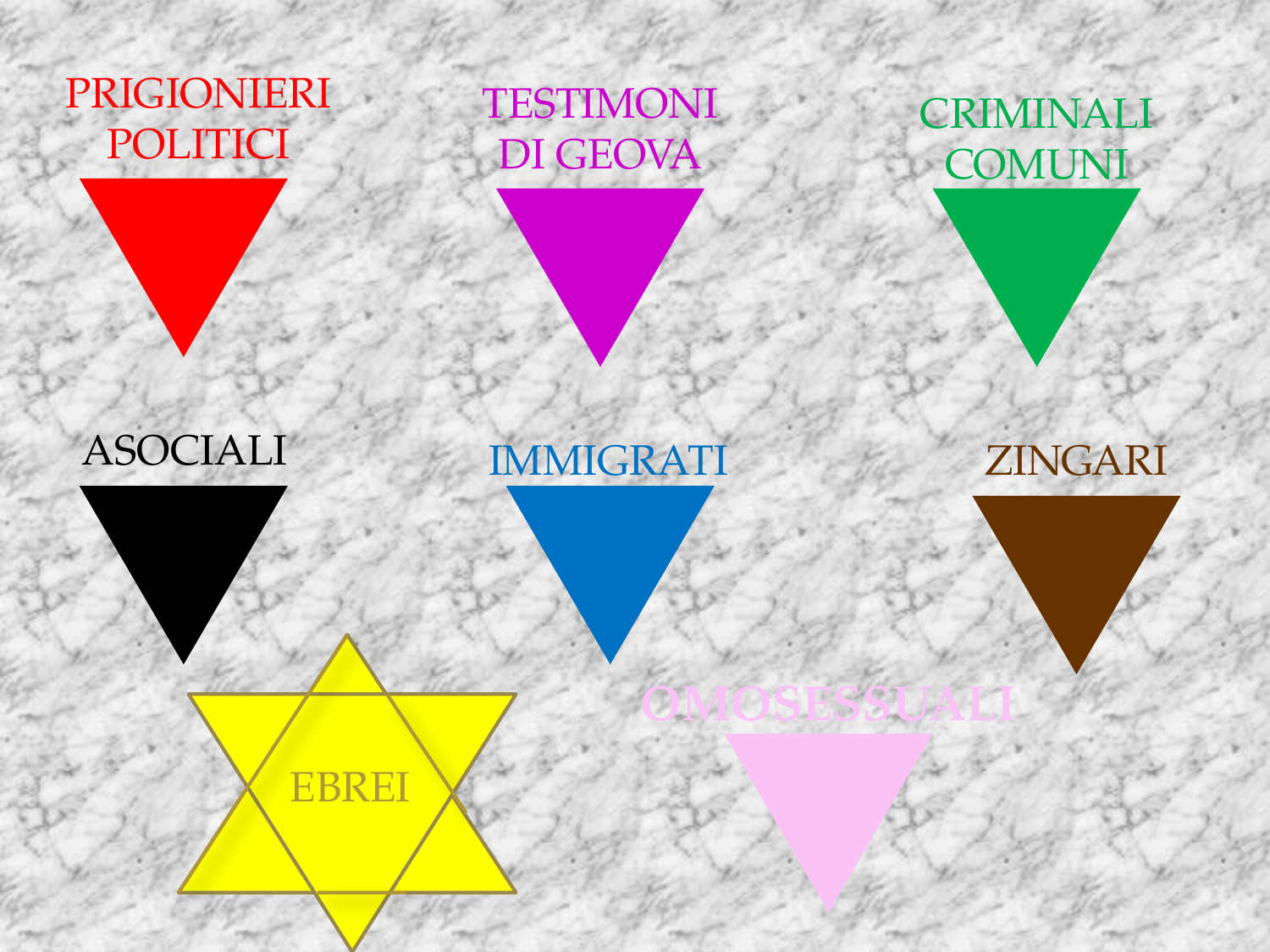

PRIGIONIERI POLITICI
TESTIMONI DI GEOVA
CRIMINALI COMUNI

ASOCIALI
IMMIGRATI
ZINGARI

OMOSESSUALI

EBREI